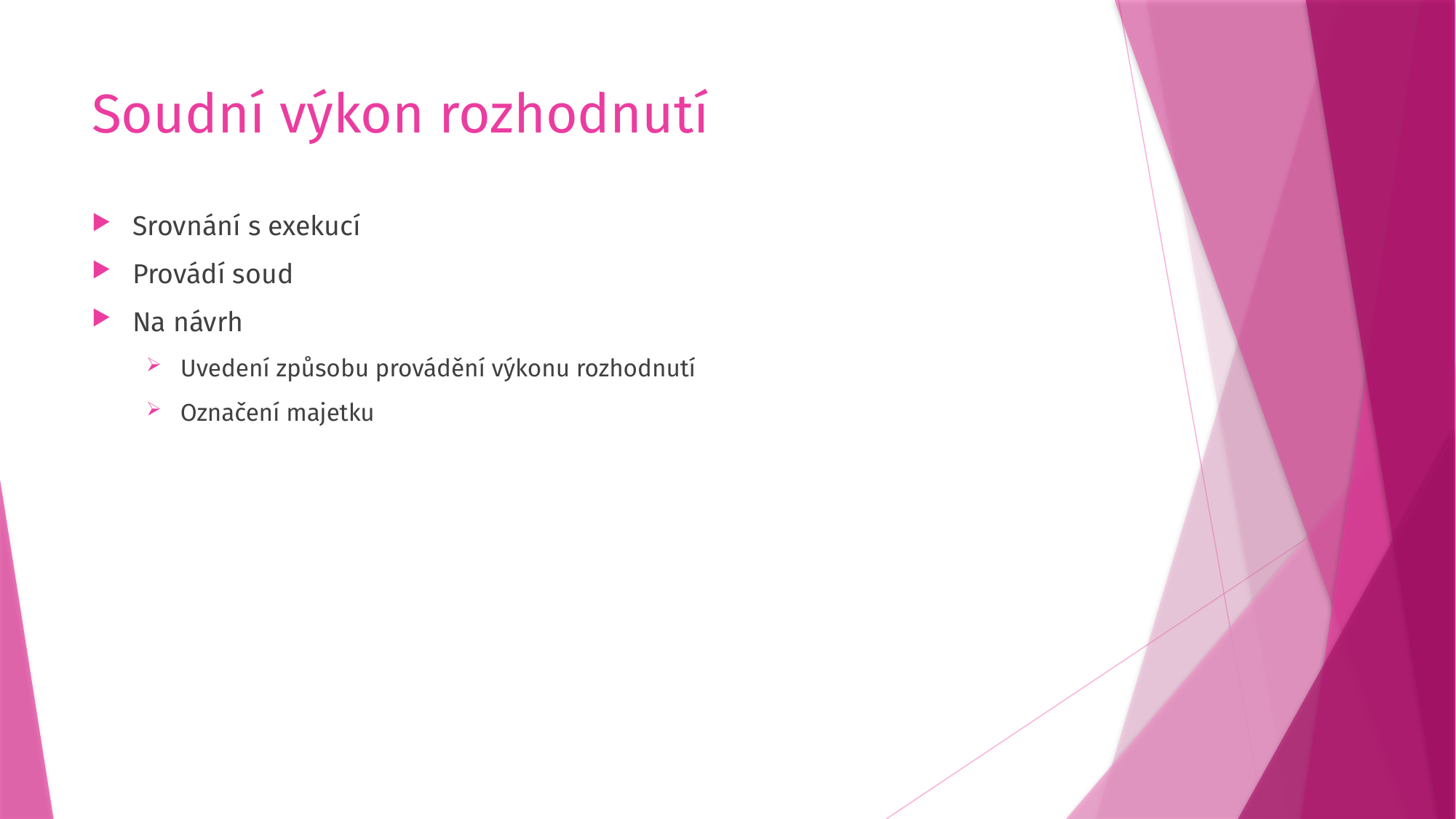

# Soudní výkon rozhodnutí
Srovnání s exekucí
Provádí soud
Na návrh
Uvedení způsobu provádění výkonu rozhodnutí
Označení majetku